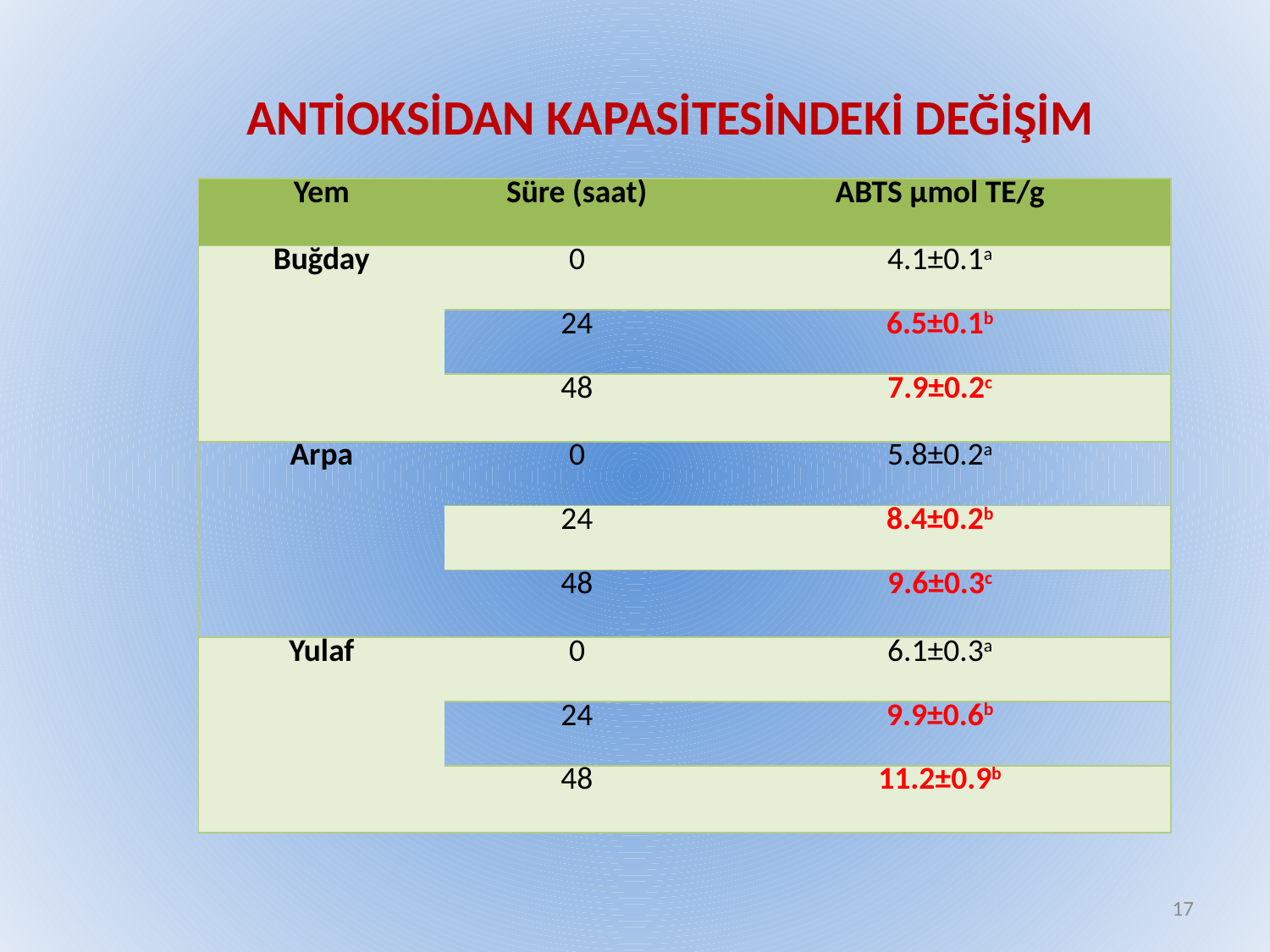

ANTİOKSİDAN KAPASİTESİNDEKİ DEĞİŞİM
| Yem | Süre (saat) | ABTS µmol TE/g |
| --- | --- | --- |
| Buğday | 0 | 4.1±0.1a |
|  | 24 | 6.5±0.1b |
|  | 48 | 7.9±0.2c |
| Arpa | 0 | 5.8±0.2a |
|  | 24 | 8.4±0.2b |
|  | 48 | 9.6±0.3c |
| Yulaf | 0 | 6.1±0.3a |
|  | 24 | 9.9±0.6b |
|  | 48 | 11.2±0.9b |
17